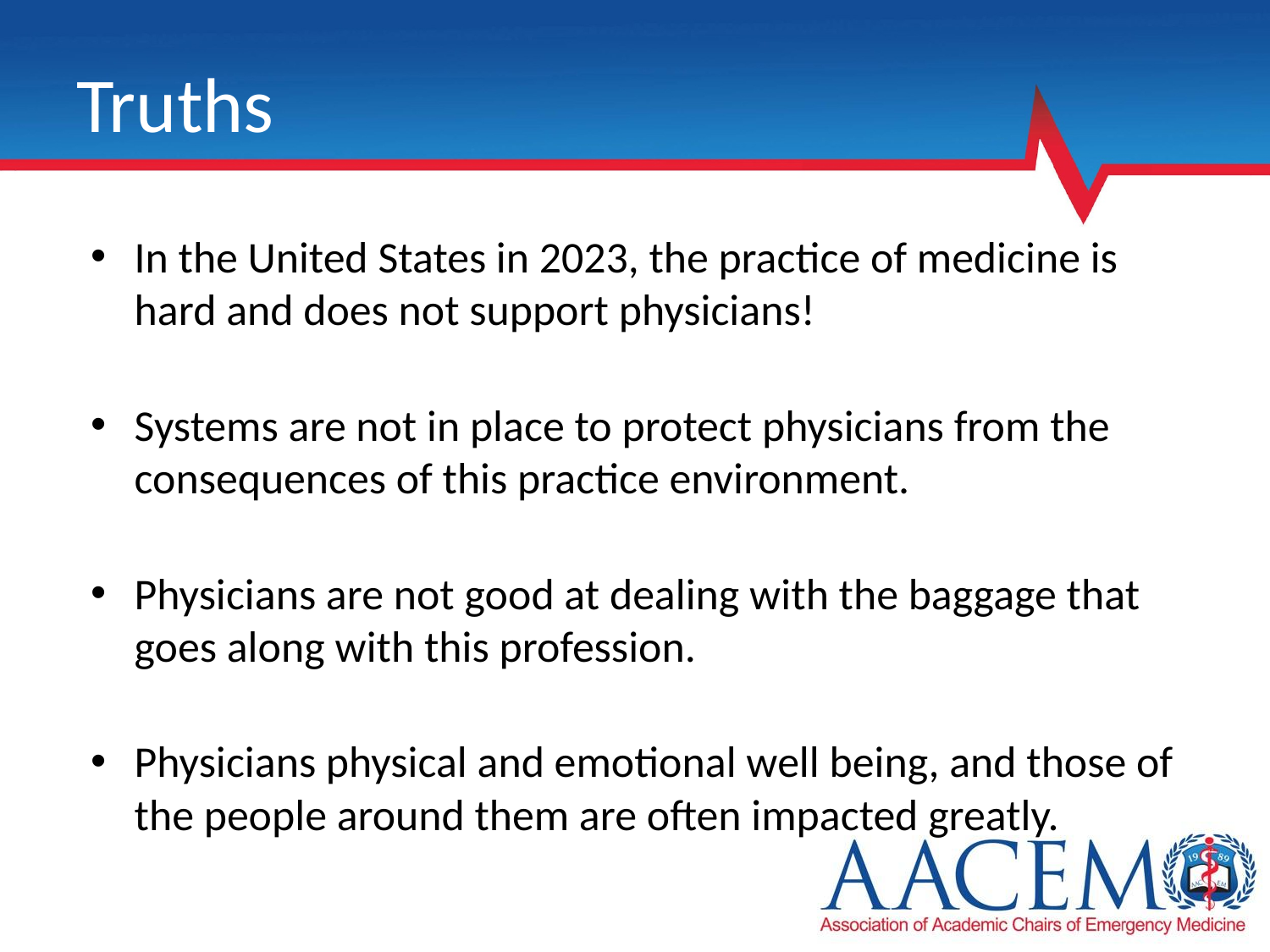

# Truths
In the United States in 2023, the practice of medicine is hard and does not support physicians!

Systems are not in place to protect physicians from the consequences of this practice environment.

Physicians are not good at dealing with the baggage that goes along with this profession.

Physicians physical and emotional well being, and those of the people around them are often impacted greatly.